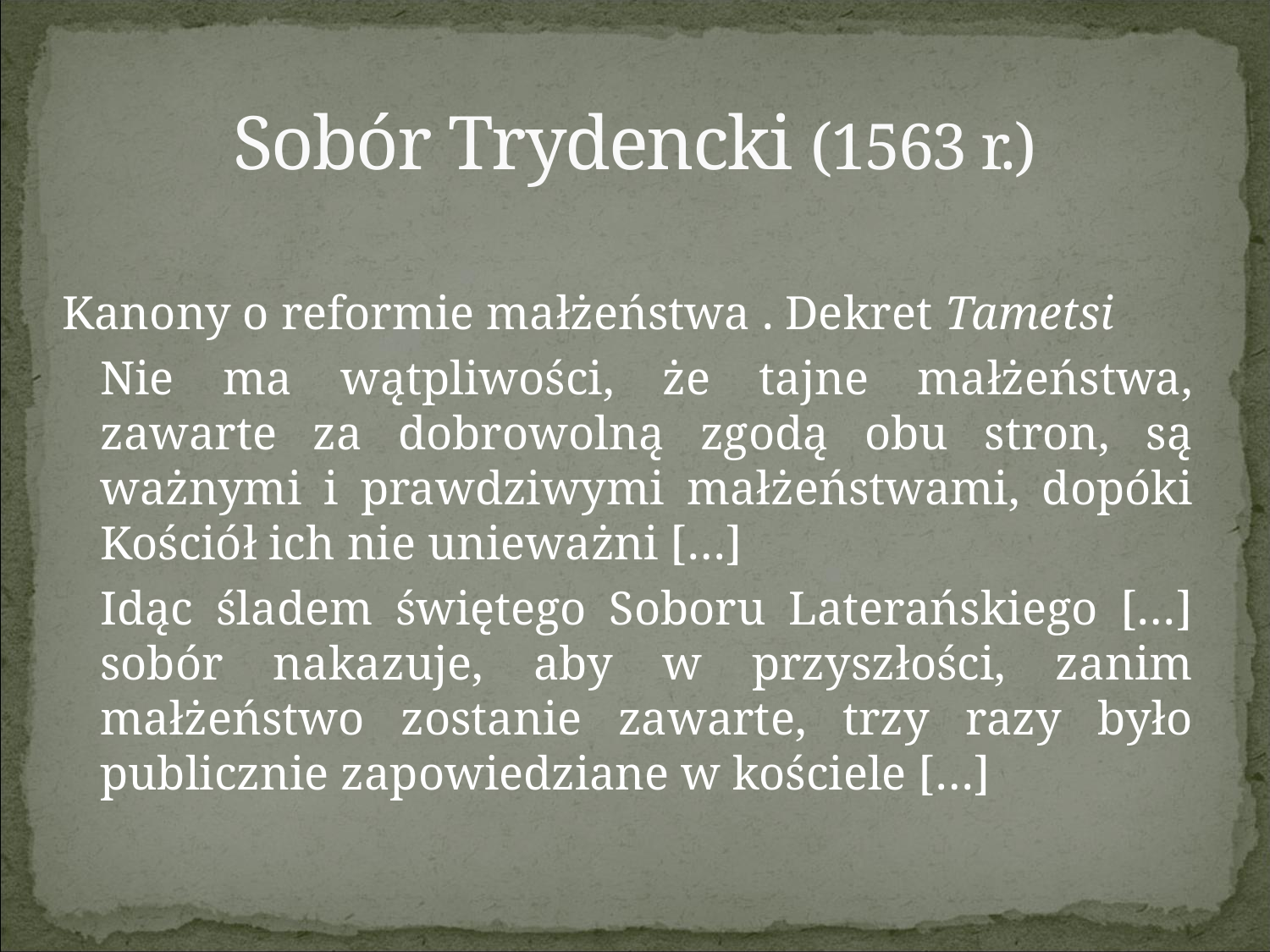

# Sobór Trydencki (1563 r.)

Kanony o reformie małżeństwa . Dekret Tametsi
	Nie ma wątpliwości, że tajne małżeństwa, zawarte za dobrowolną zgodą obu stron, są ważnymi i prawdziwymi małżeństwami, dopóki Kościół ich nie unieważni […]
	Idąc śladem świętego Soboru Laterańskiego […] sobór nakazuje, aby w przyszłości, zanim małżeństwo zostanie zawarte, trzy razy było publicznie zapowiedziane w kościele […]